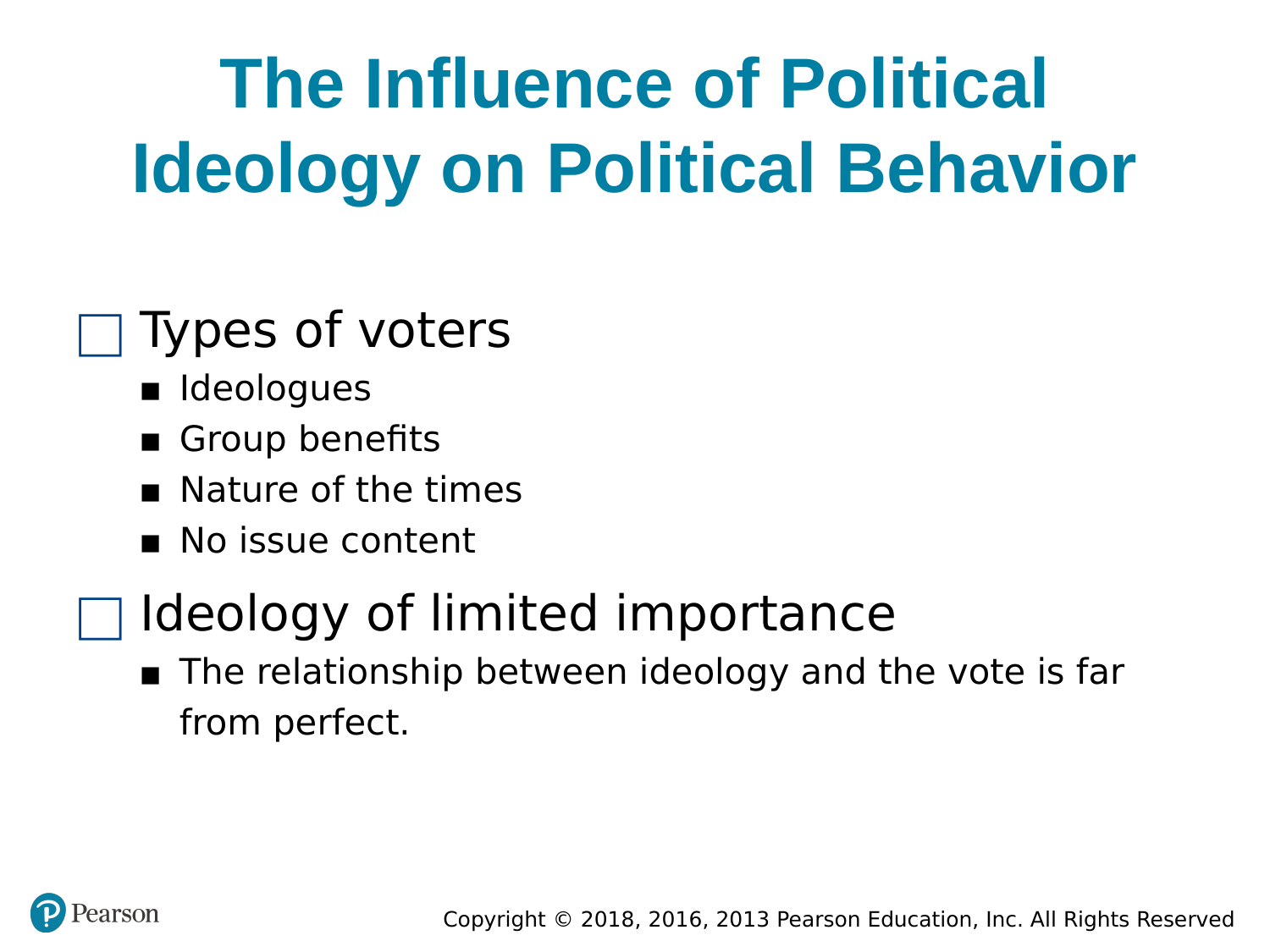

# The Influence of Political Ideology on Political Behavior
Types of voters
Ideologues
Group benefits
Nature of the times
No issue content
Ideology of limited importance
The relationship between ideology and the vote is far from perfect.